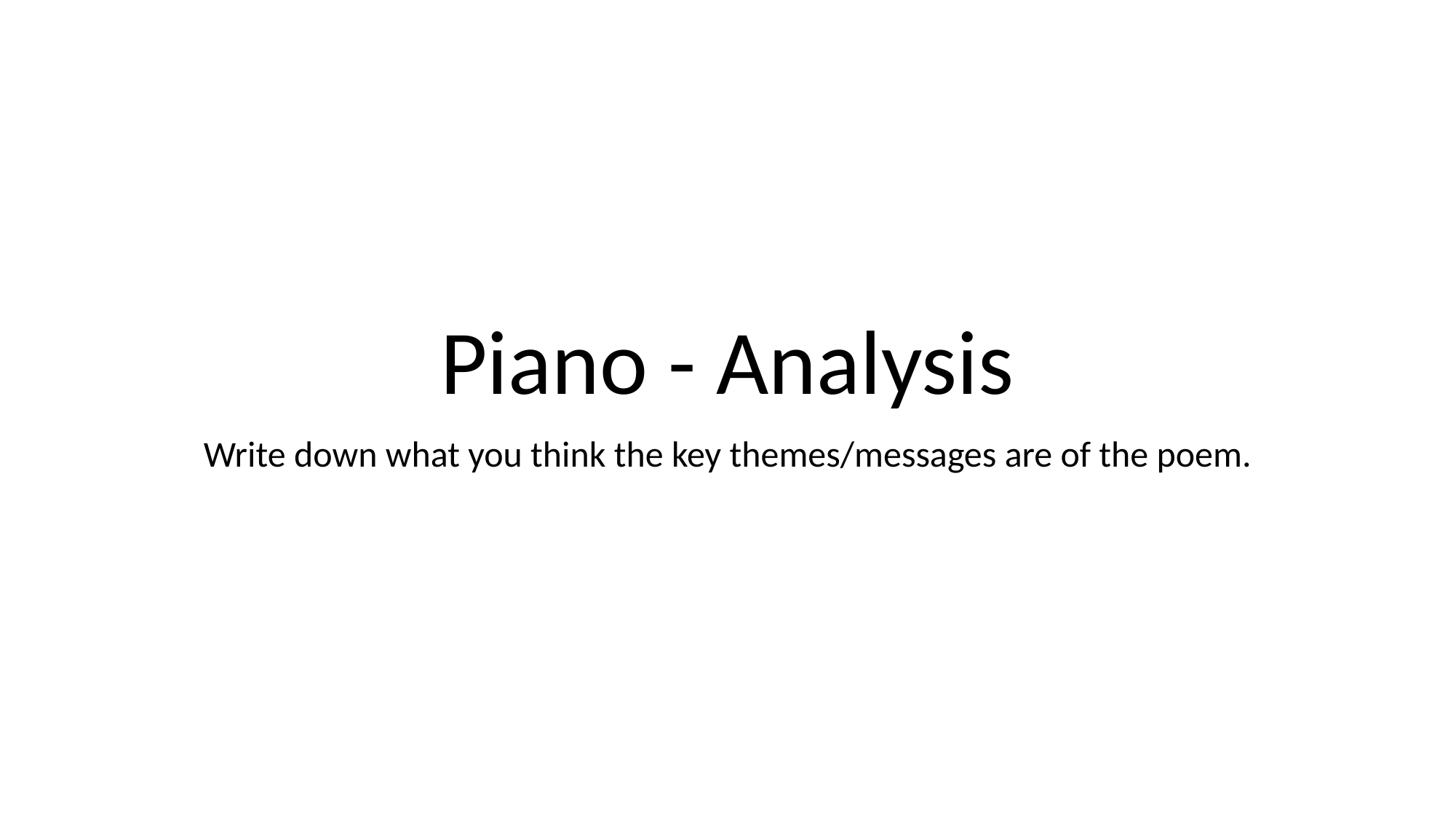

# Piano - Analysis
Write down what you think the key themes/messages are of the poem.